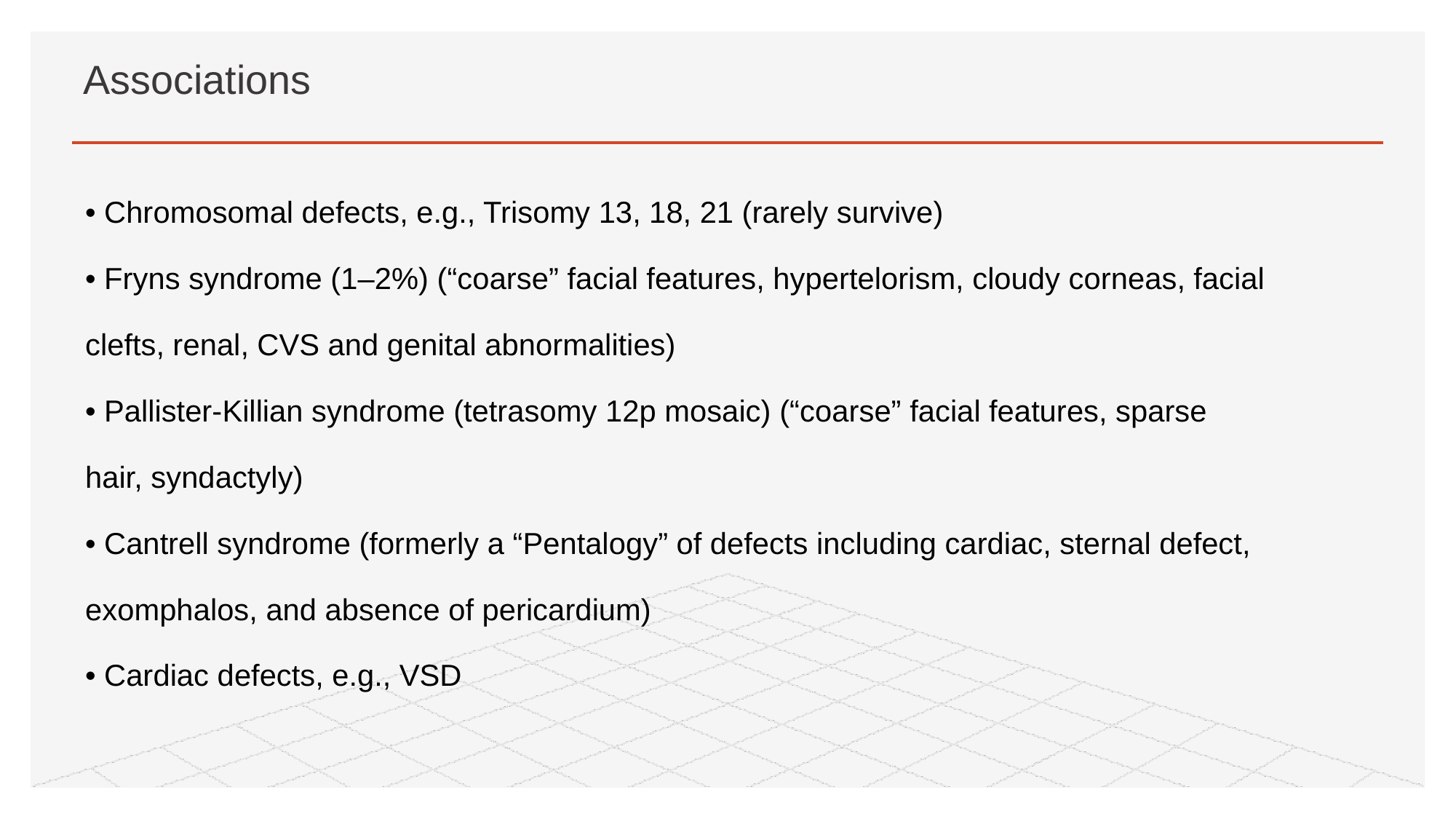

# Associations
• Chromosomal defects, e.g., Trisomy 13, 18, 21 (rarely survive)
• Fryns syndrome (1–2%) (“coarse” facial features, hypertelorism, cloudy corneas, facial
clefts, renal, CVS and genital abnormalities)
• Pallister-Killian syndrome (tetrasomy 12p mosaic) (“coarse” facial features, sparse
hair, syndactyly)
• Cantrell syndrome (formerly a “Pentalogy” of defects including cardiac, sternal defect,
exomphalos, and absence of pericardium)
• Cardiac defects, e.g., VSD